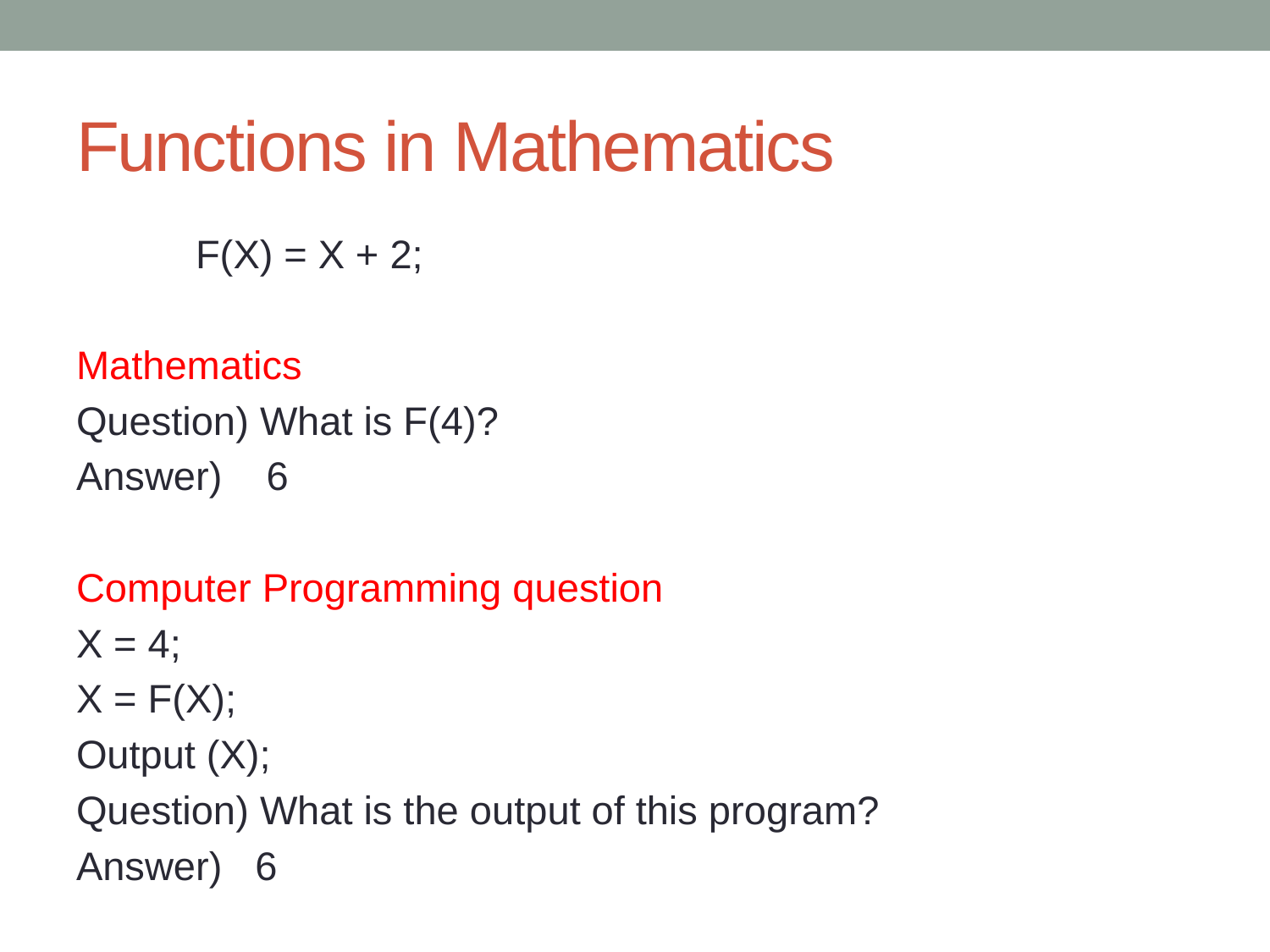

# Functions in Mathematics
			F(X) = X + 2;

Mathematics
Question) What is F(4)?
Answer)    6

Computer Programming question
X = 4;
X = F(X);
Output (X);
Question) What is the output of this program?
Answer)   6